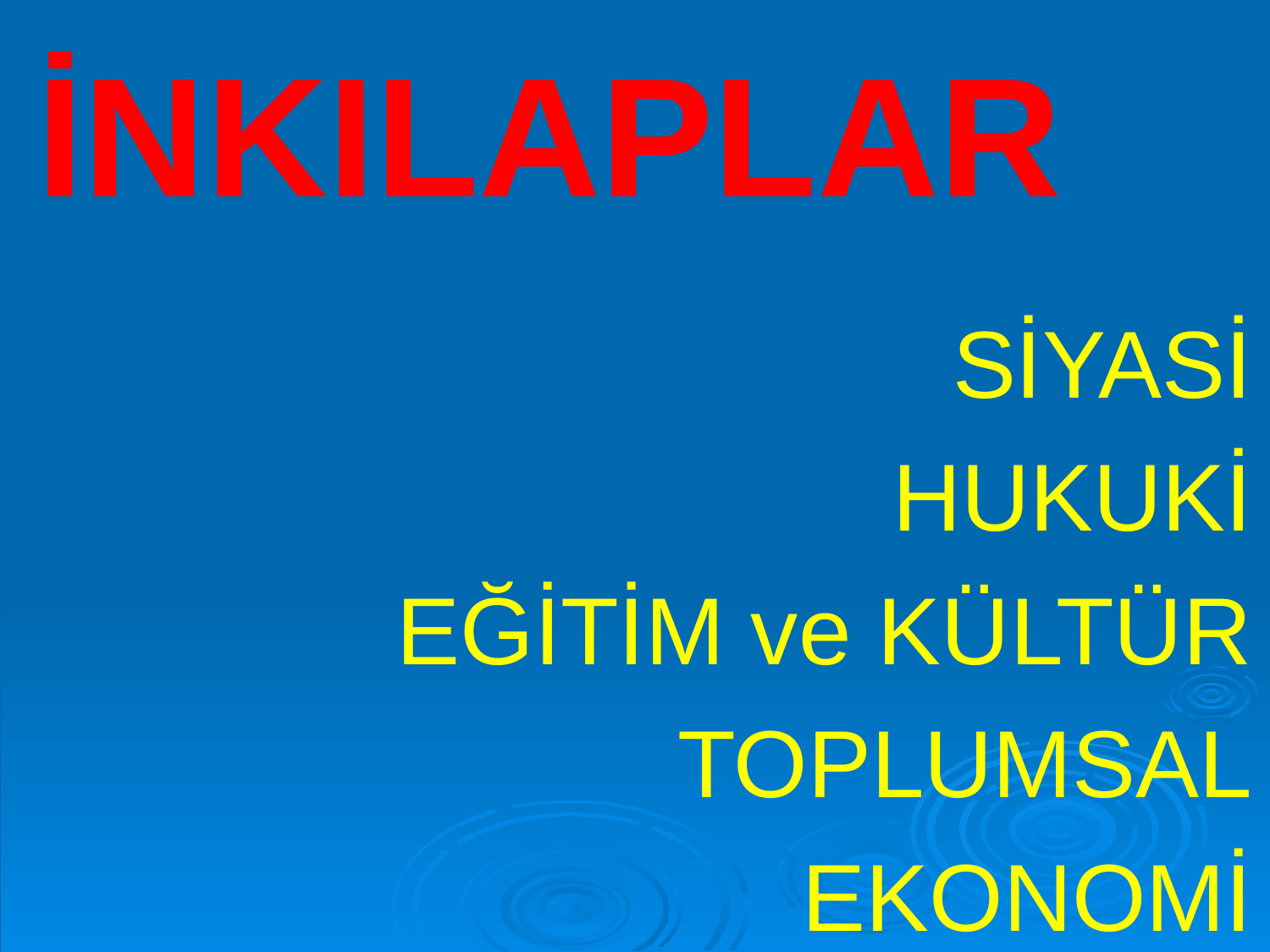

# İNKILAPLAR
SİYASİ
HUKUKİ
EĞİTİM ve KÜLTÜR
TOPLUMSAL
EKONOMİ